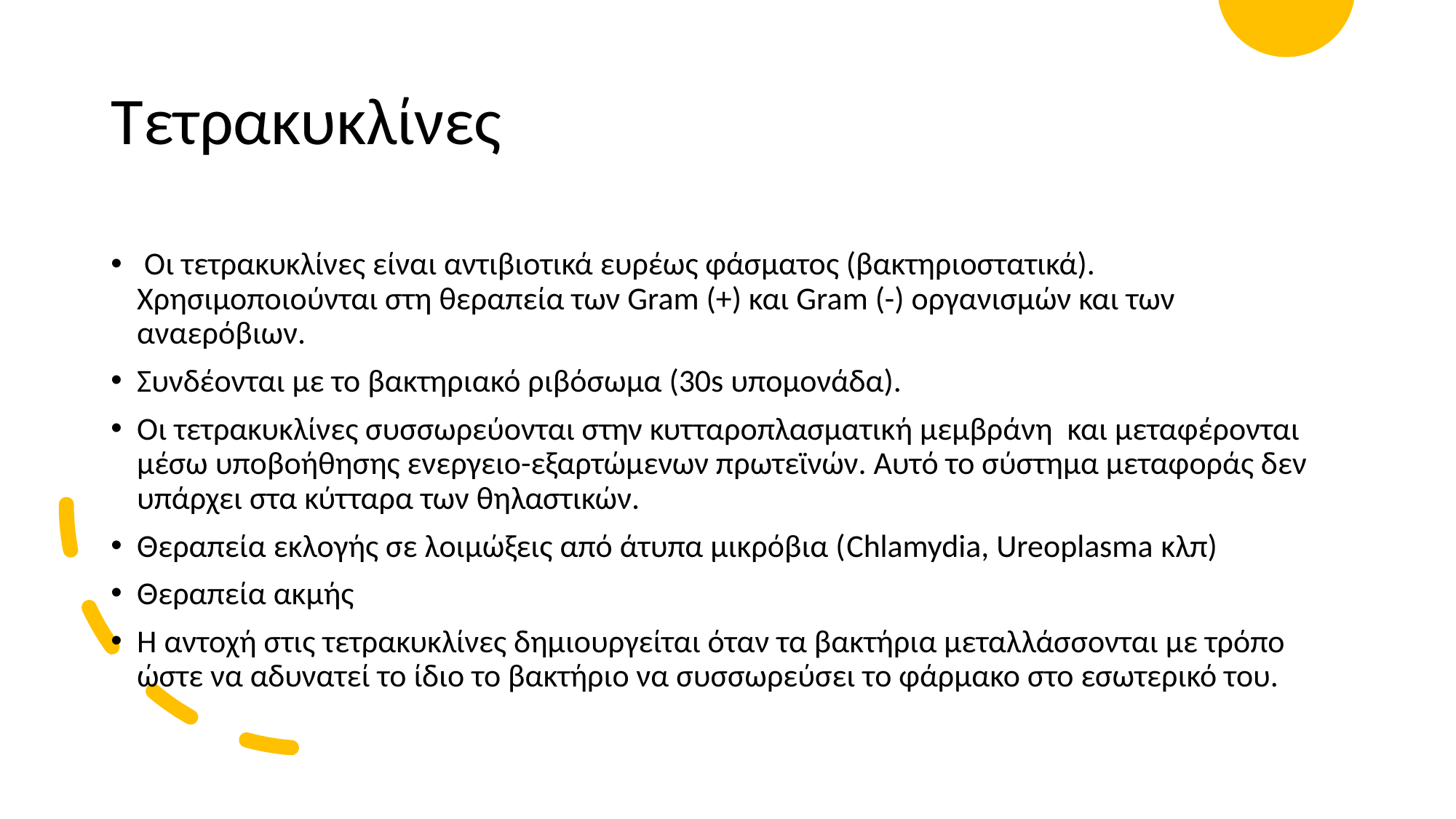

# Τετρακυκλίνες

 Οι τετρακυκλίνες είναι αντιβιοτικά ευρέως φάσματος (βακτηριοστατικά). Χρησιμοποιούνται στη θεραπεία των Gram (+) και Gram (-) οργανισμών και των αναερόβιων.
Συνδέονται με το βακτηριακό ριβόσωμα (30s υπομονάδα).
Oι τετρακυκλίνες συσσωρεύονται στην κυτταροπλασματική μεμβράνη  και μεταφέρονται μέσω υποβοήθησης ενεργειο-εξαρτώμενων πρωτεϊνών. Αυτό το σύστημα μεταφοράς δεν υπάρχει στα κύτταρα των θηλαστικών.
Θεραπεία εκλογής σε λοιμώξεις από άτυπα μικρόβια (Chlamydia, Ureoplasma κλπ)
Θεραπεία ακμής
Η αντοχή στις τετρακυκλίνες δημιουργείται όταν τα βακτήρια μεταλλάσσονται με τρόπο ώστε να αδυνατεί το ίδιο το βακτήριο να συσσωρεύσει το φάρμακο στο εσωτερικό του.